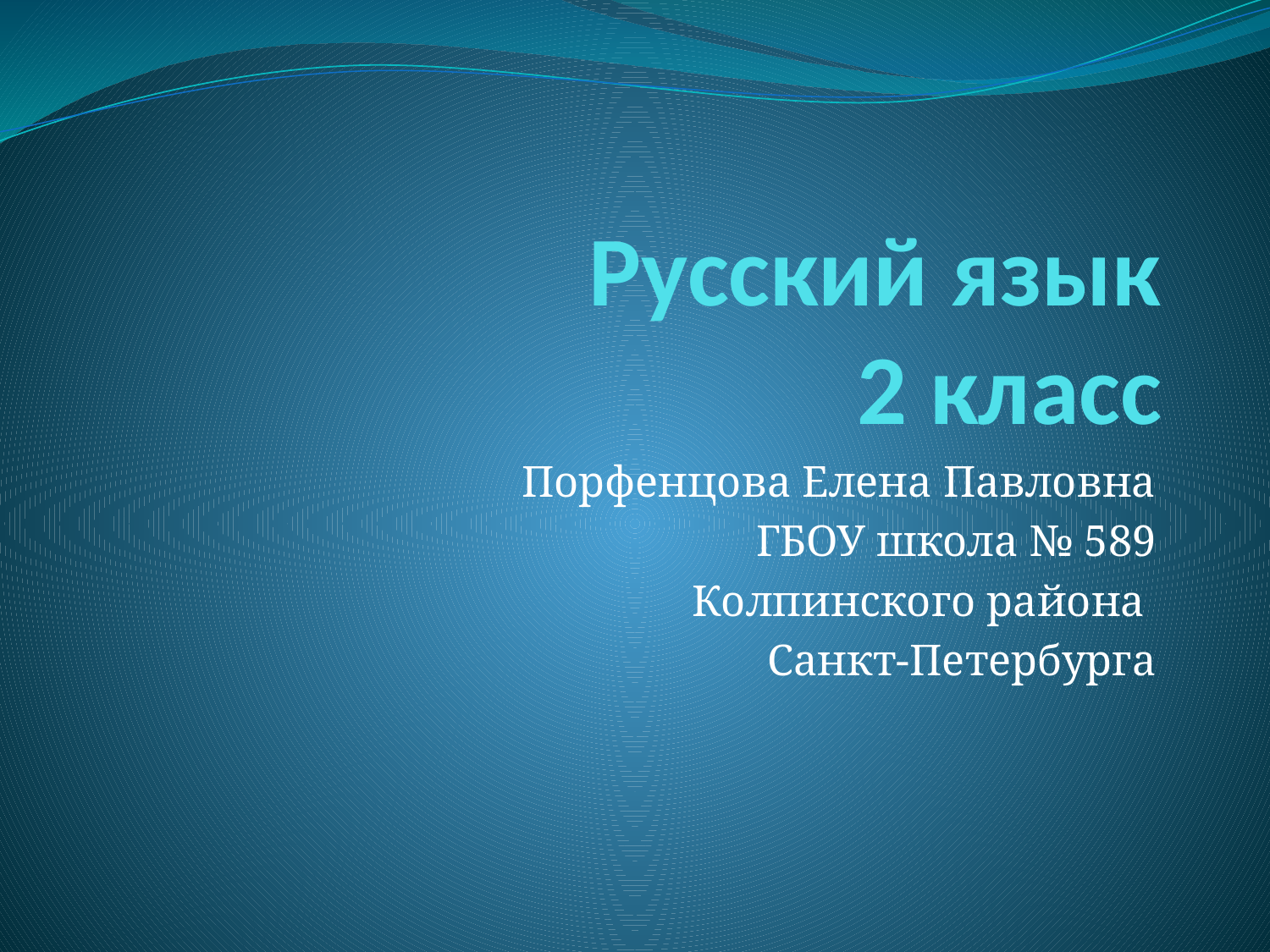

# Русский язык 2 класс
Порфенцова Елена Павловна
ГБОУ школа № 589
Колпинского района
Санкт-Петербурга